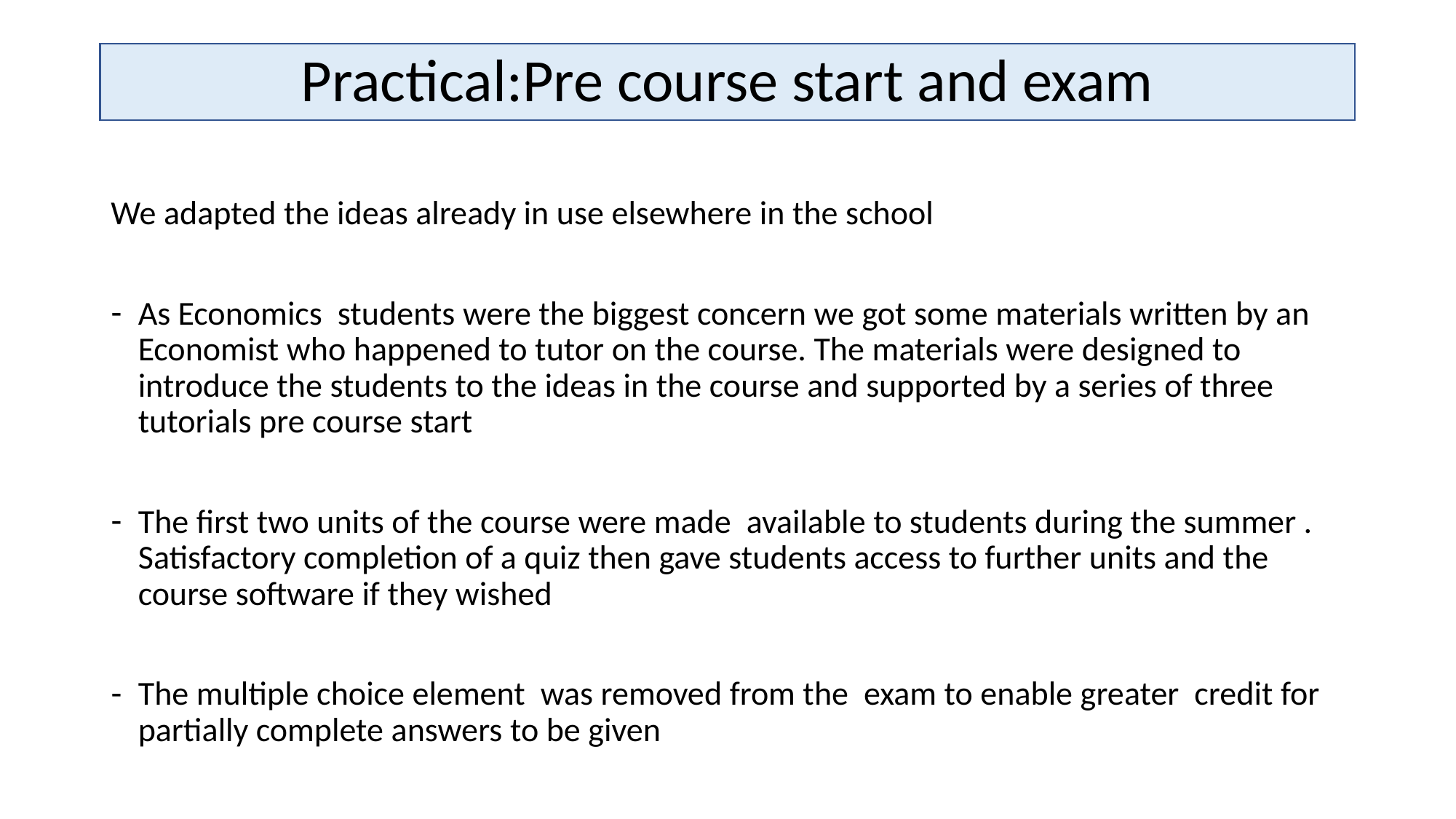

# Practical:Pre course start and exam

We adapted the ideas already in use elsewhere in the school

As Economics  students were the biggest concern we got some materials written by an Economist who happened to tutor on the course. The materials were designed to introduce the students to the ideas in the course and supported by a series of three tutorials pre course start

The first two units of the course were made  available to students during the summer . Satisfactory completion of a quiz then gave students access to further units and the course software if they wished

The multiple choice element  was removed from the  exam to enable greater  credit for partially complete answers to be given